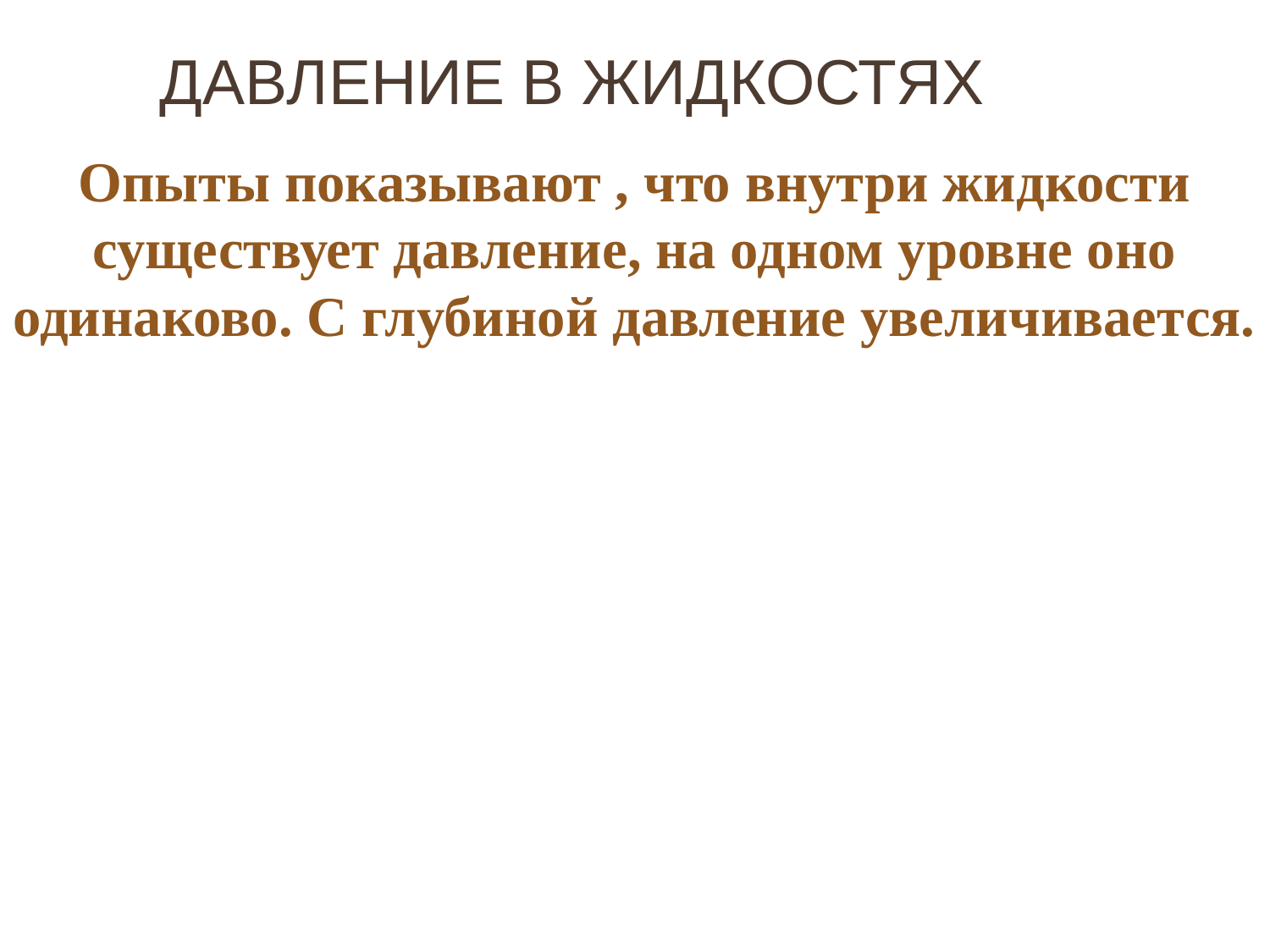

# Давление в жидкостях
Опыты показывают , что внутри жидкости существует давление, на одном уровне оно одинаково. С глубиной давление увеличивается.